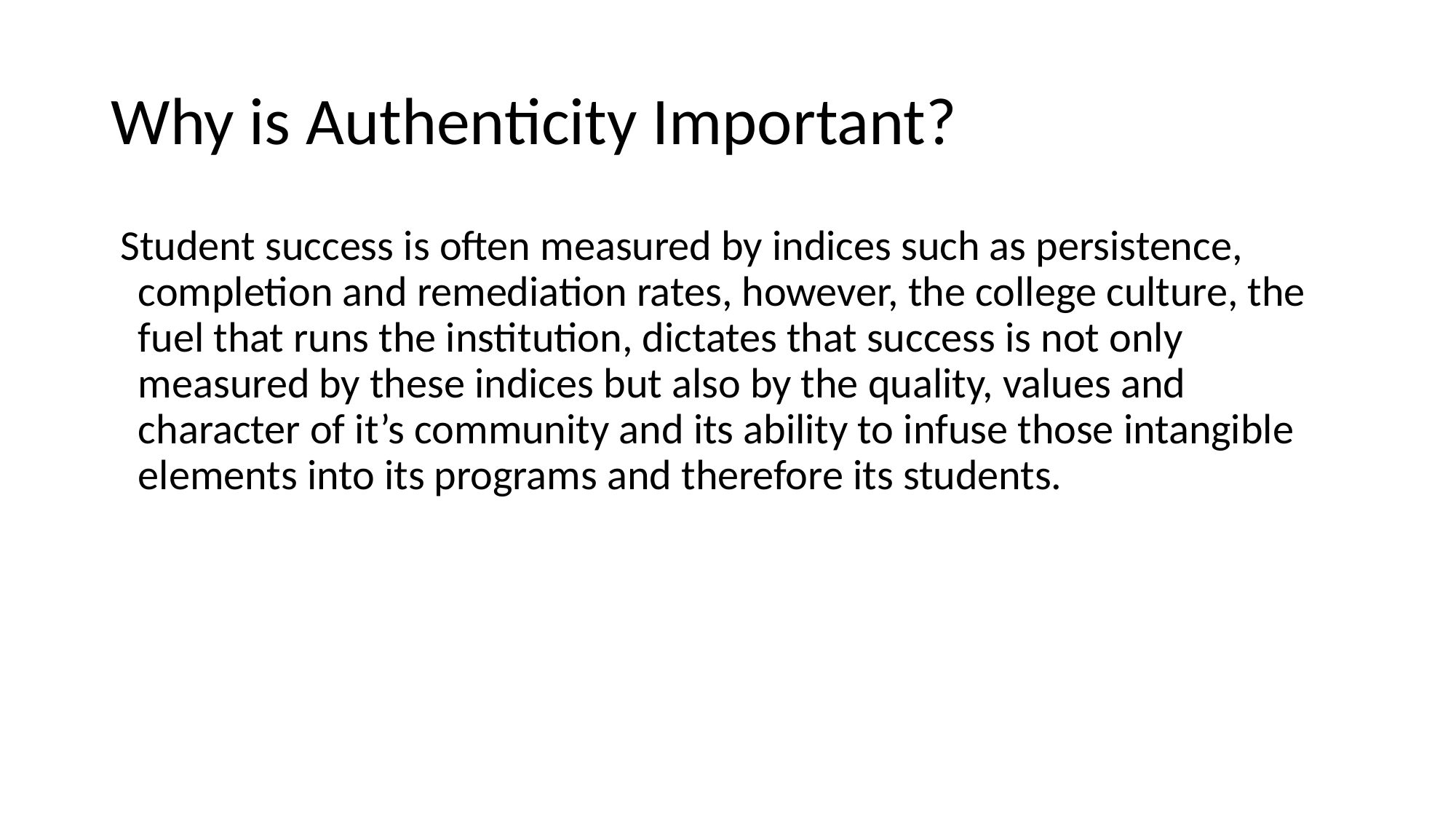

# Why is Authenticity Important?
 Student success is often measured by indices such as persistence, completion and remediation rates, however, the college culture, the fuel that runs the institution, dictates that success is not only measured by these indices but also by the quality, values and character of it’s community and its ability to infuse those intangible elements into its programs and therefore its students.